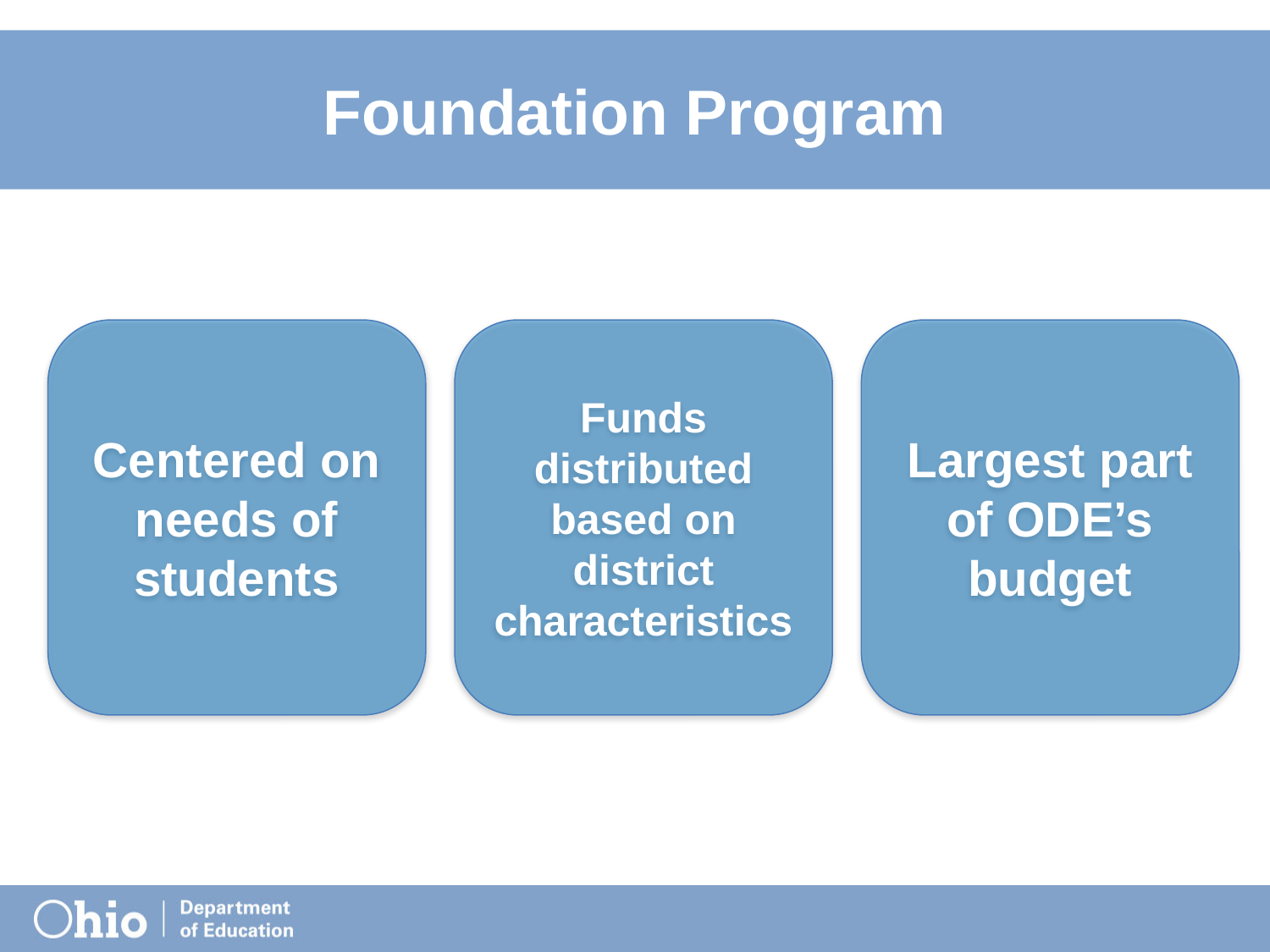

# Foundation Program
Centered on needs of students
Funds distributed based on district characteristics
Largest part of ODE’s budget